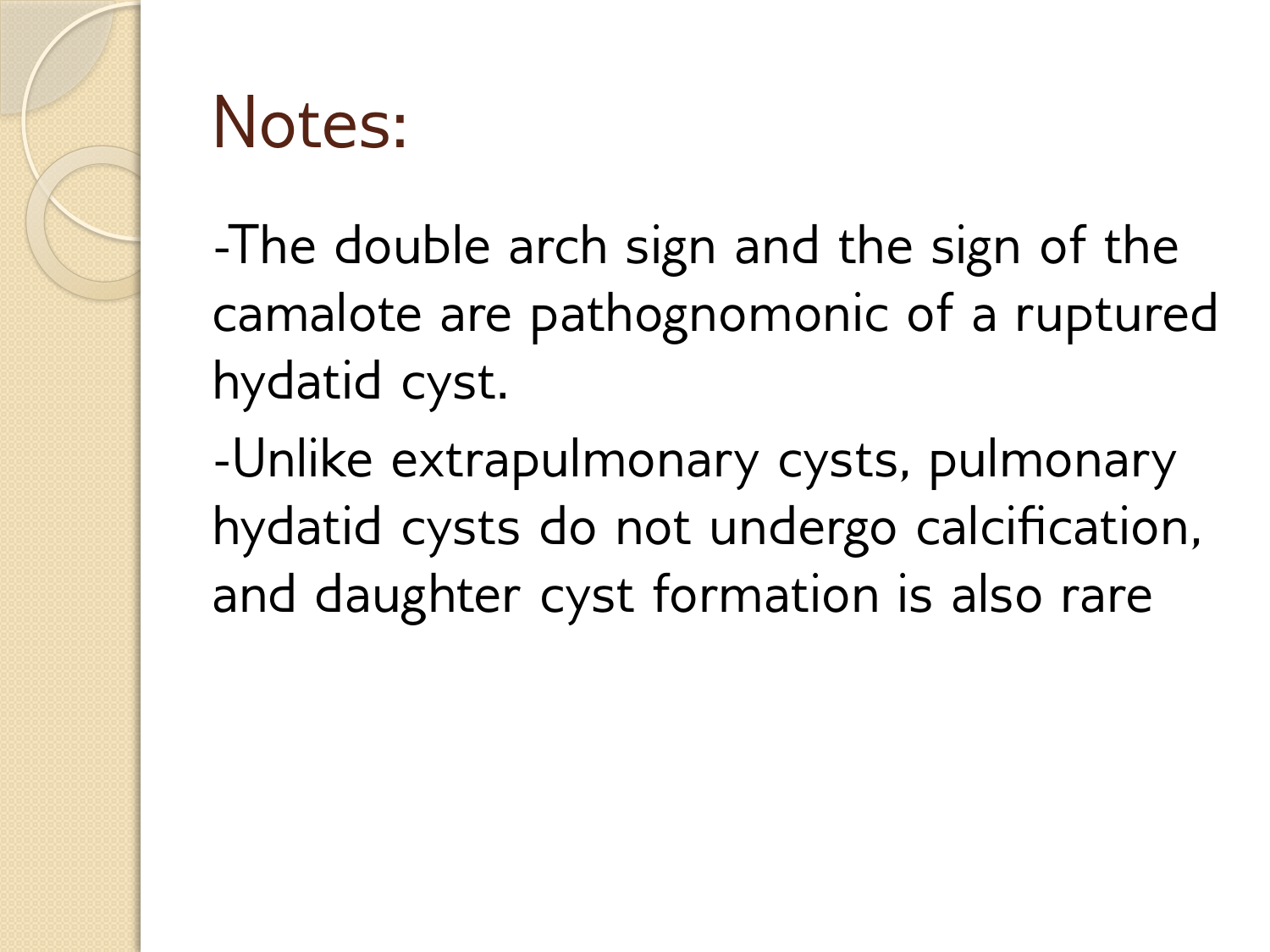

# Notes:
-The double arch sign and the sign of the camalote are pathognomonic of a ruptured hydatid cyst.
-Unlike extrapulmonary cysts, pulmonary hydatid cysts do not undergo calcification, and daughter cyst formation is also rare